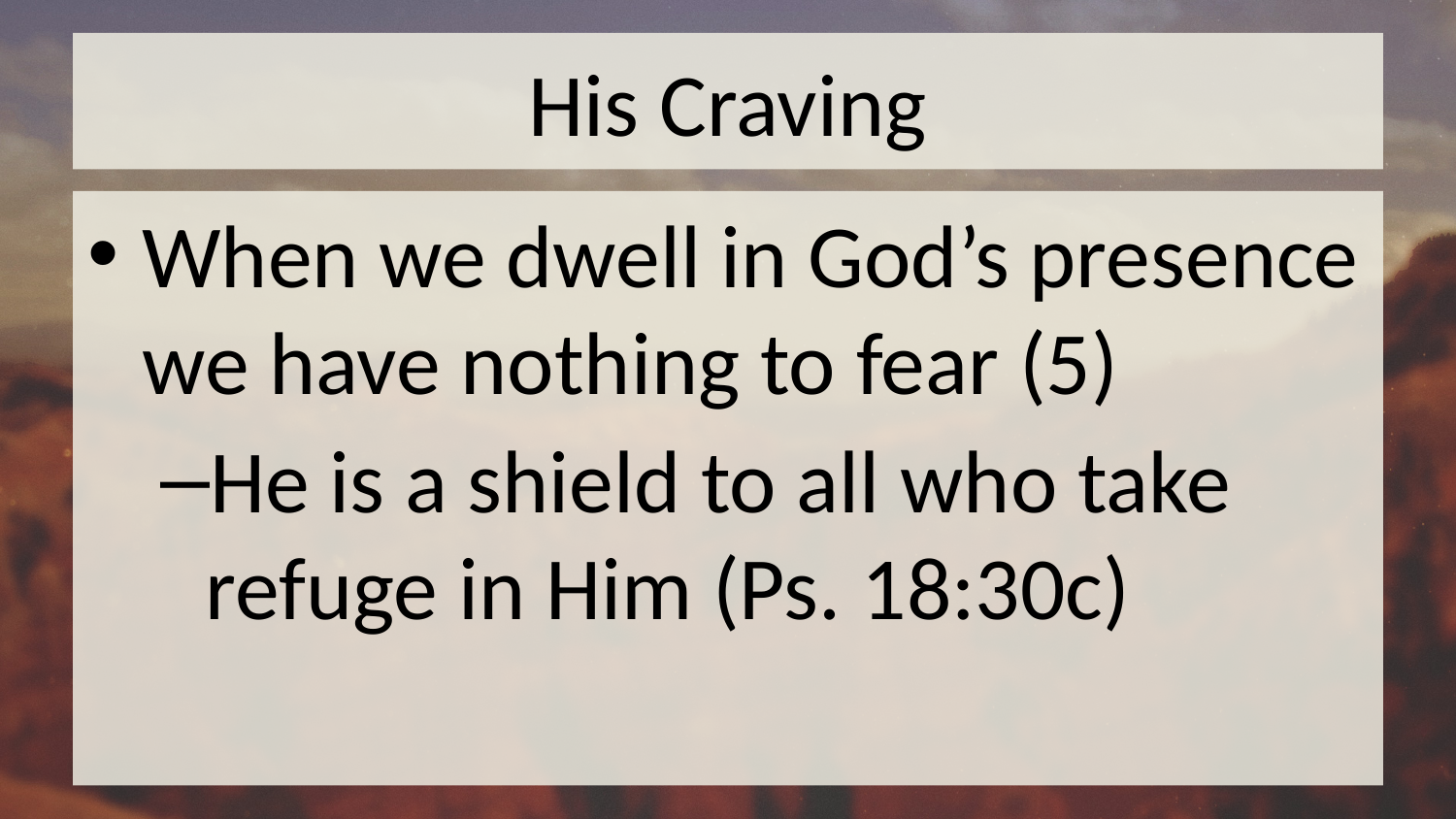

# His Craving
When we dwell in God’s presence we have nothing to fear (5)
He is a shield to all who take refuge in Him (Ps. 18:30c)